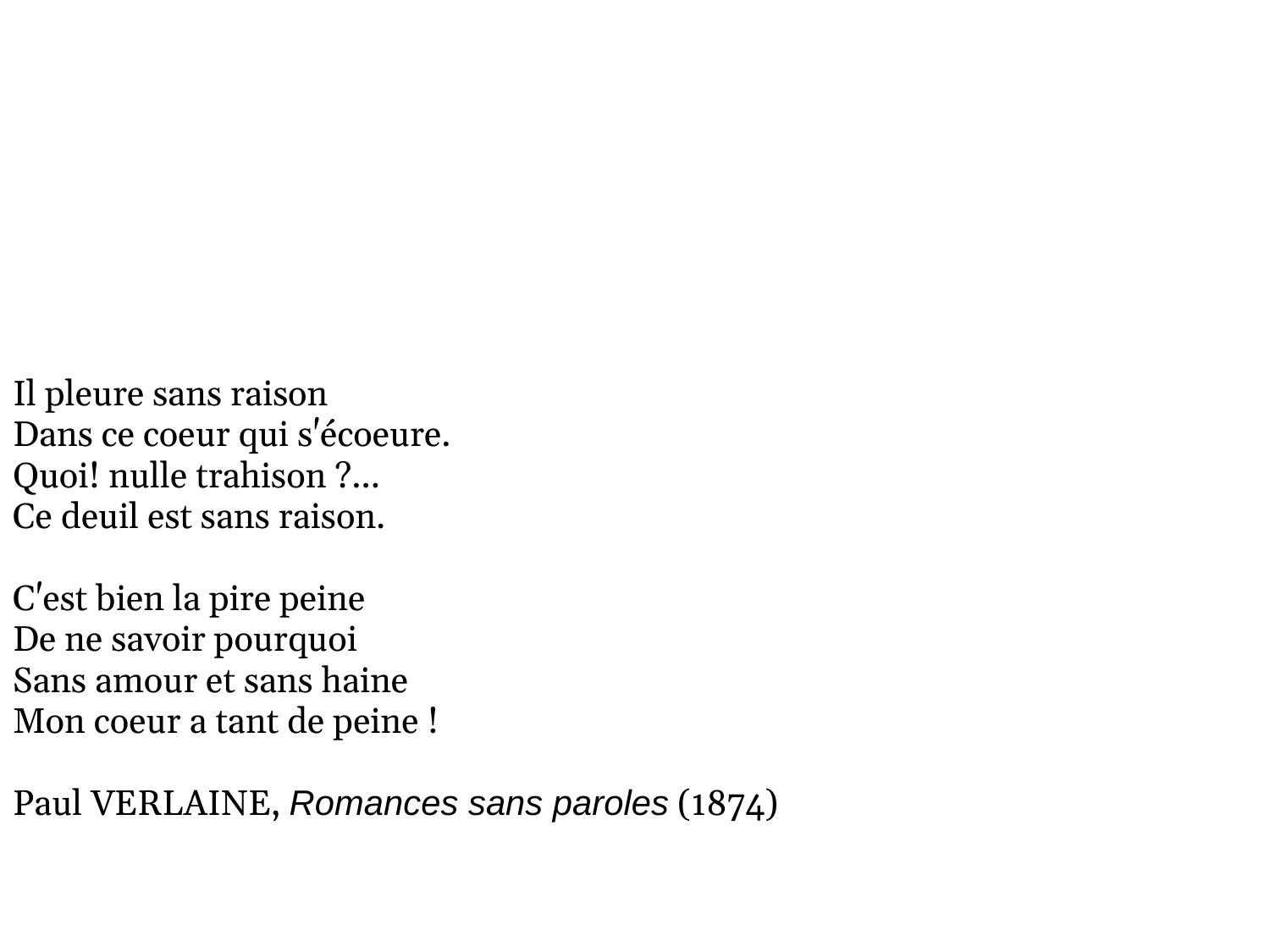

#
Il pleure sans raison
Dans ce coeur qui s'écoeure.
Quoi! nulle trahison ?...
Ce deuil est sans raison.

C'est bien la pire peine
De ne savoir pourquoi
Sans amour et sans haine
Mon coeur a tant de peine !

Paul VERLAINE, Romances sans paroles (1874)